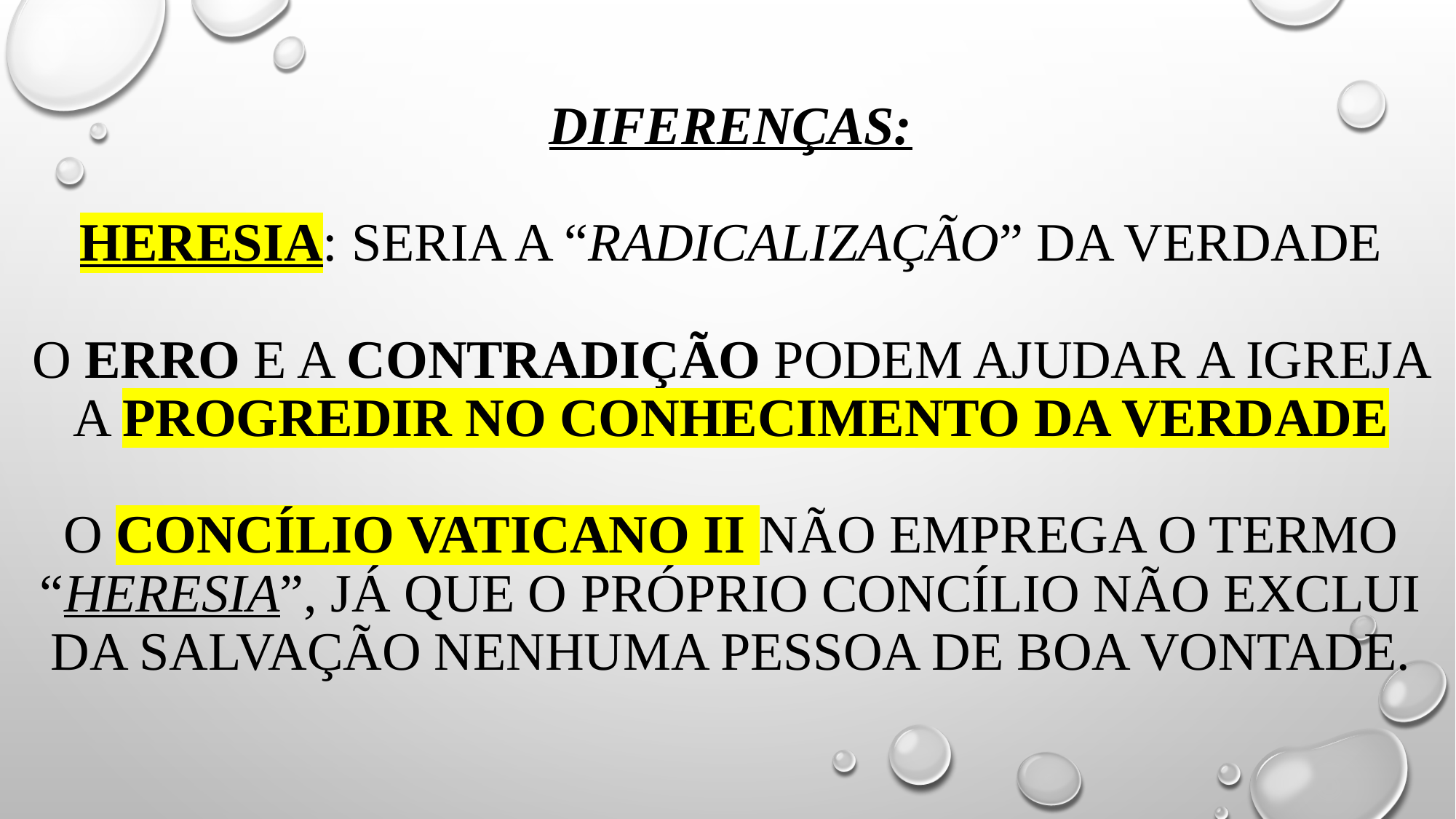

# Diferenças: HERESIA: seria a “radicalização” da verdade o erro e a contradição podem ajudar a igreja a progredir no conhecimento da verdade O concílio vaticano II não emprega o termo “Heresia”, já que o próprio concílio não exclui da salvação nenhuma pessoa de boa vontade.